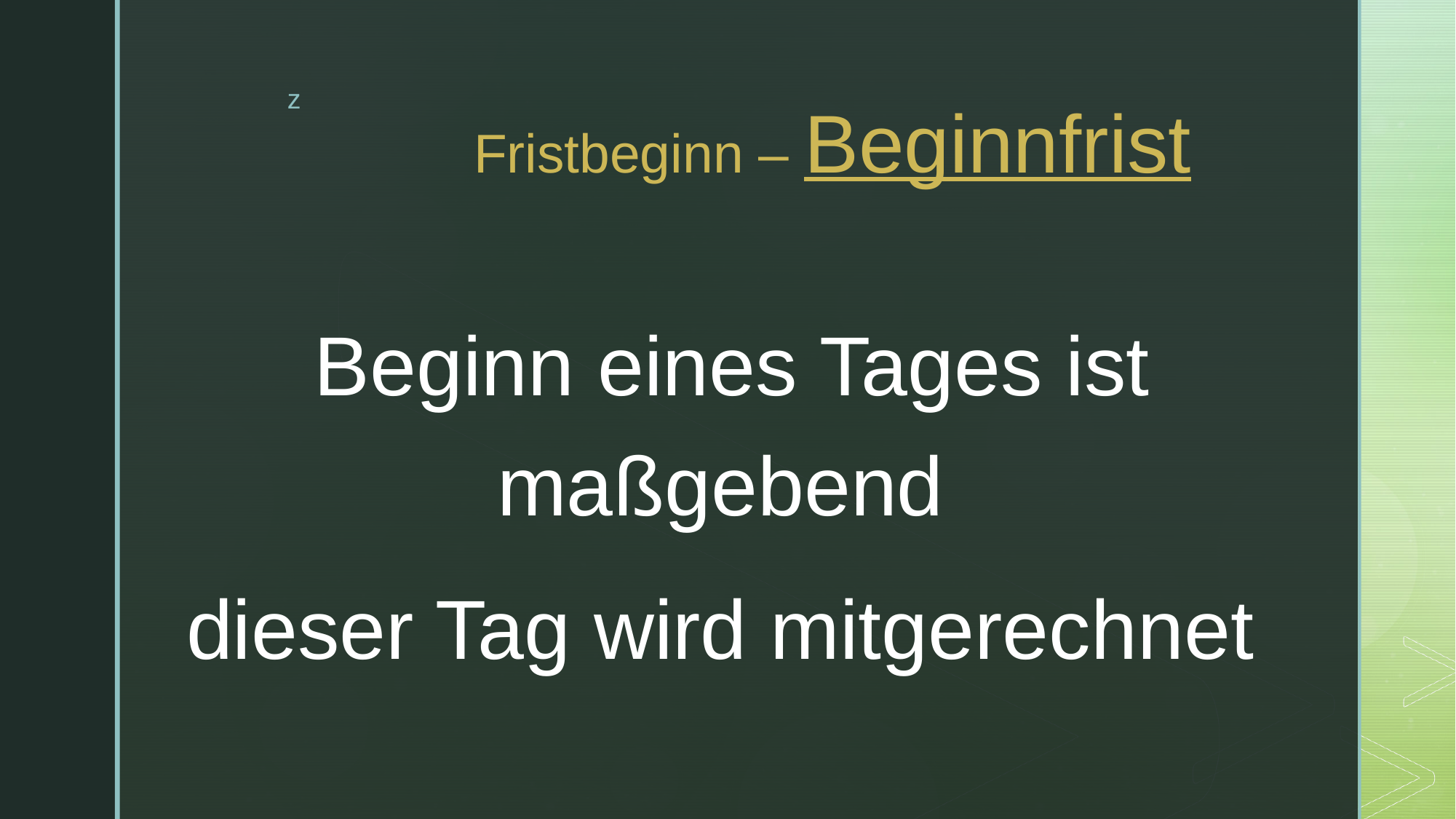

# Fristbeginn – Beginnfrist
Beginn eines Tages ist maßgebend
dieser Tag wird mitgerechnet